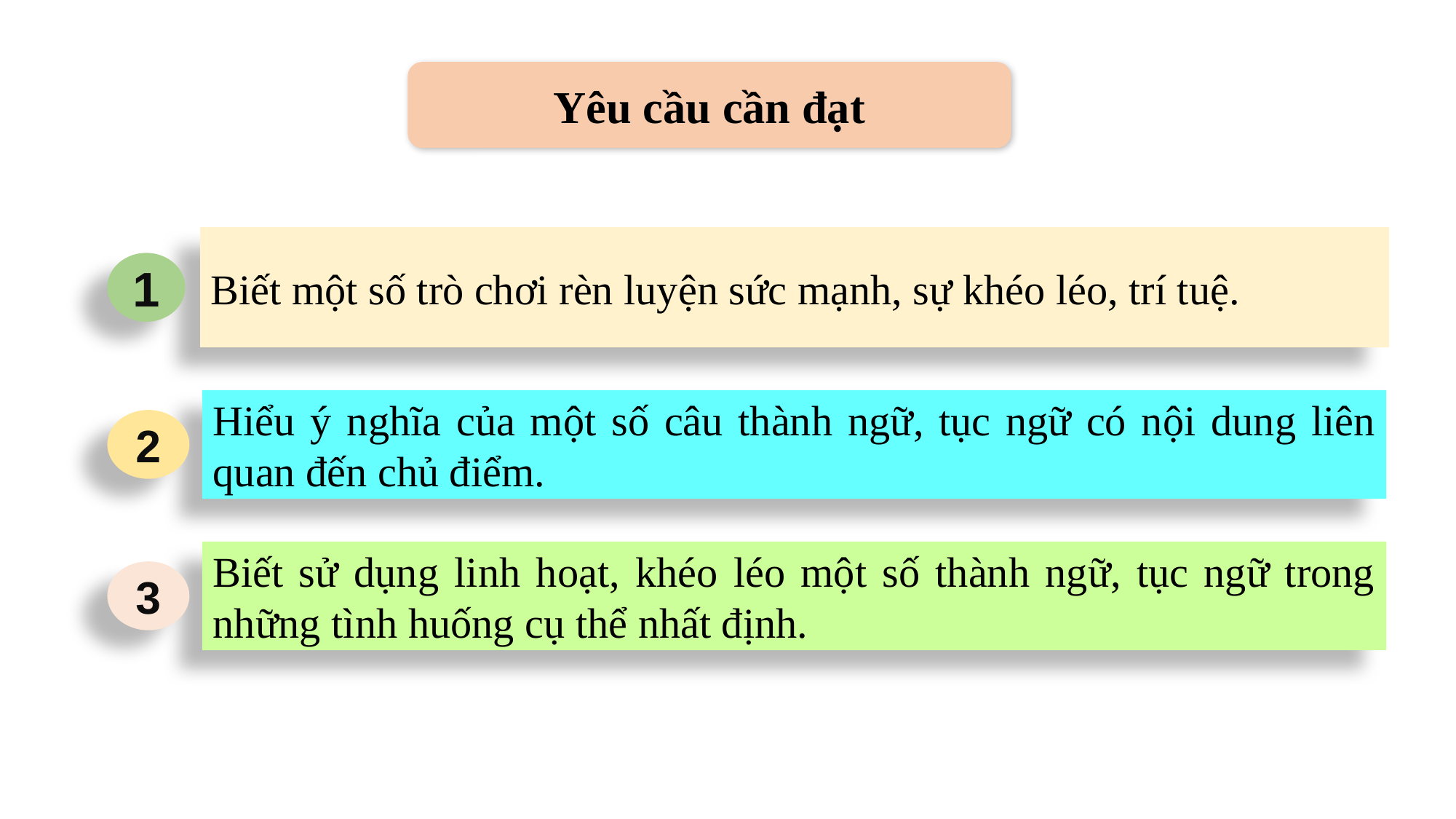

Yêu cầu cần đạt
Biết một số trò chơi rèn luyện sức mạnh, sự khéo léo, trí tuệ.
1
Hiểu ý nghĩa của một số câu thành ngữ, tục ngữ có nội dung liên quan đến chủ điểm.
2
Biết sử dụng linh hoạt, khéo léo một số thành ngữ, tục ngữ trong những tình huống cụ thể nhất định.
3